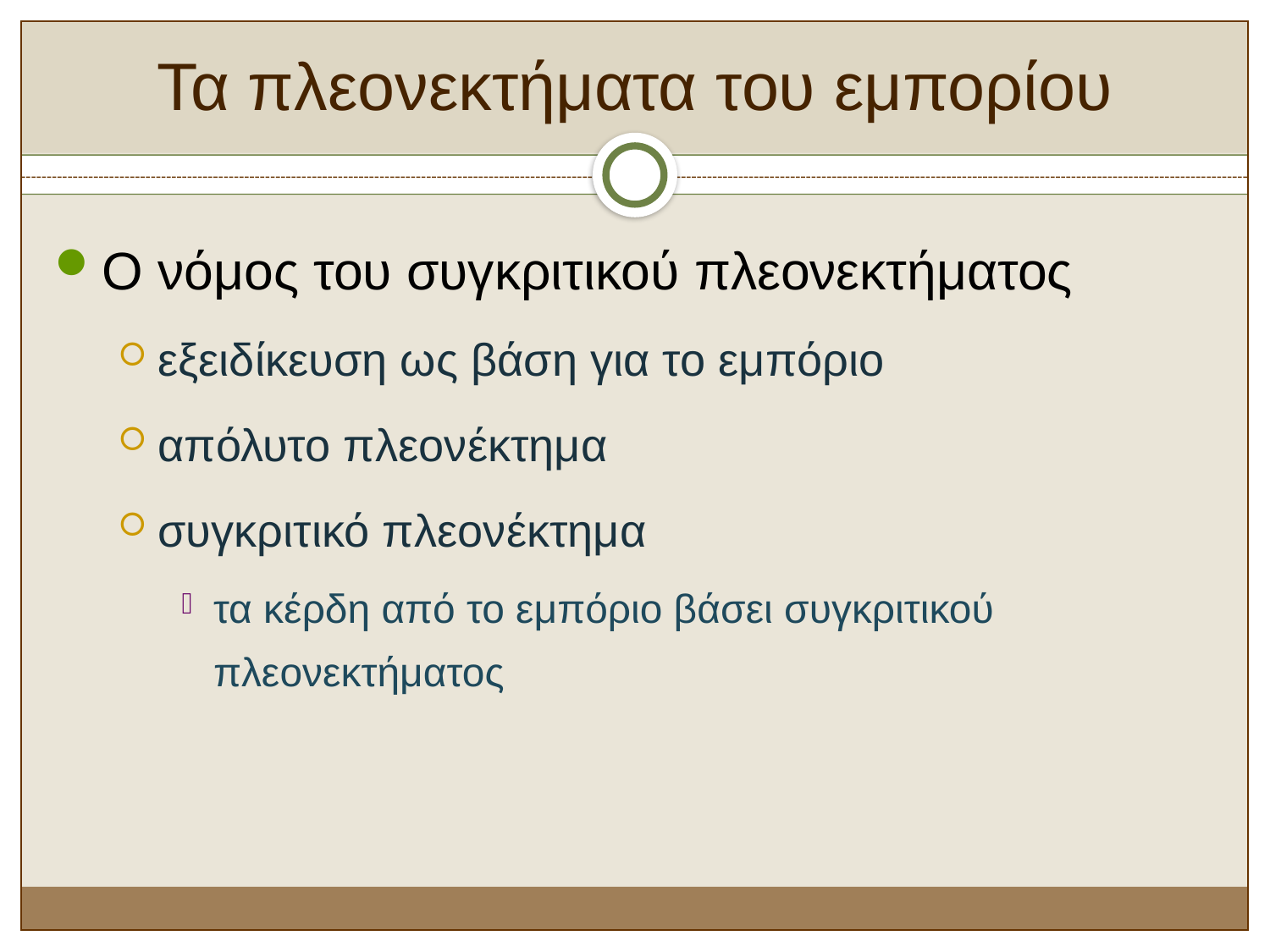

# Τα πλεονεκτήματα του εμπορίου
Ο νόμος του συγκριτικού πλεονεκτήματος
εξειδίκευση ως βάση για το εμπόριο
απόλυτο πλεονέκτημα
συγκριτικό πλεονέκτημα
τα κέρδη από το εμπόριο βάσει συγκριτικού πλεονεκτήματος